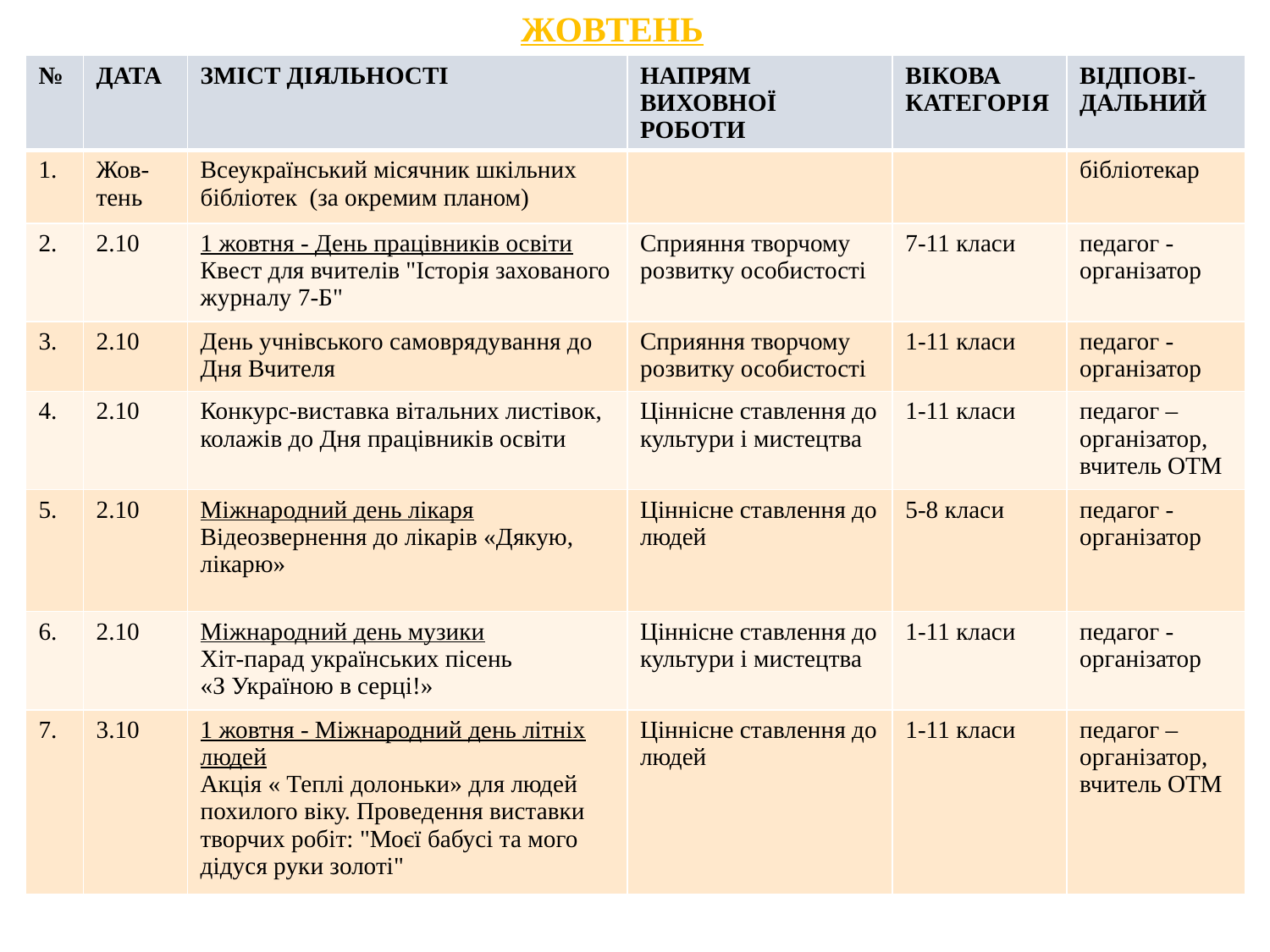

ЖОВТЕНЬ
| № | ДАТА | ЗМІСТ ДІЯЛЬНОСТІ | НАПРЯМ ВИХОВНОЇ РОБОТИ | ВІКОВА КАТЕГОРІЯ | ВІДПОВІ-ДАЛЬНИЙ |
| --- | --- | --- | --- | --- | --- |
| 1. | Жов-тень | Всеукраїнський місячник шкільних бібліотек (за окремим планом) |  |  | бібліотекар |
| 2. | 2.10 | 1 жовтня - День працівників освіти Квест для вчителів "Історія захованого журналу 7-Б" | Сприяння творчому розвитку особистості | 7-11 класи | педагог -організатор |
| 3. | 2.10 | День учнівського самоврядування до Дня Вчителя | Сприяння творчому розвитку особистості | 1-11 класи | педагог -організатор |
| 4. | 2.10 | Конкурс-виставка вітальних листівок, колажів до Дня працівників освіти | Ціннісне ставлення до культури і мистецтва | 1-11 класи | педагог –організатор, вчитель ОТМ |
| 5. | 2.10 | Міжнародний день лікаря Відеозвернення до лікарів «Дякую, лікарю» | Ціннісне ставлення до людей | 5-8 класи | педагог -організатор |
| 6. | 2.10 | Міжнародний день музики Хіт-парад українських пісень «З Україною в серці!» | Ціннісне ставлення до культури і мистецтва | 1-11 класи | педагог -організатор |
| 7. | 3.10 | 1 жовтня - Міжнародний день літніх людей Акція « Теплі долоньки» для людей похилого віку. Проведення виставки творчих робіт: "Моєї бабусі та мого дідуся руки золоті" | Ціннісне ставлення до людей | 1-11 класи | педагог –організатор, вчитель ОТМ |